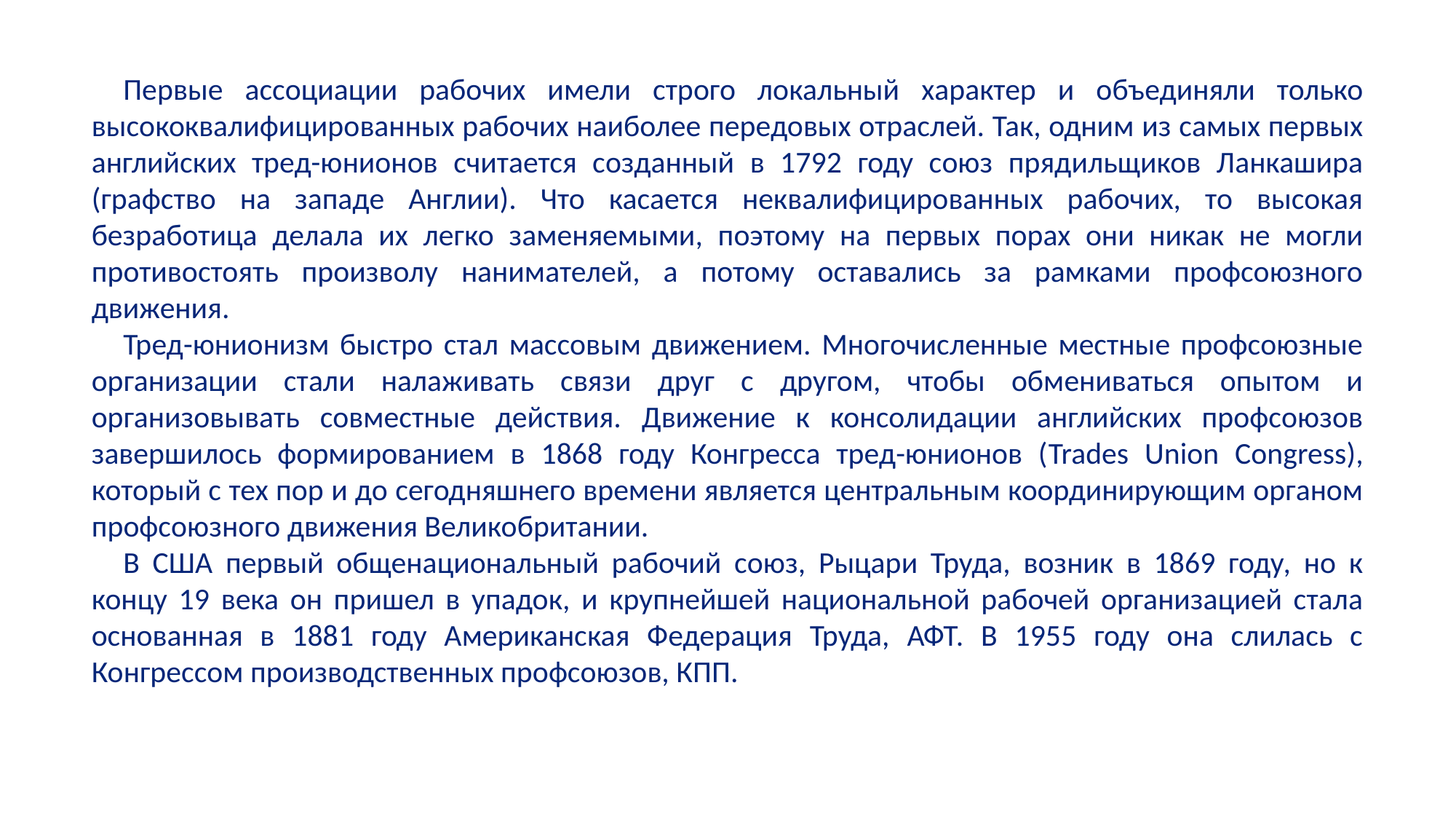

Первые ассоциации рабочих имели строго локальный характер и объединяли только высококвалифицированных рабочих наиболее передовых отраслей. Так, одним из самых первых английских тред-юнионов считается созданный в 1792 году союз прядильщиков Ланкашира (графство на западе Англии). Что касается неквалифицированных рабочих, то высокая безработица делала их легко заменяемыми, поэтому на первых порах они никак не могли противостоять произволу нанимателей, а потому оставались за рамками профсоюзного движения.
Тред-юнионизм быстро стал массовым движением. Многочисленные местные профсоюзные организации стали налаживать связи друг с другом, чтобы обмениваться опытом и организовывать совместные действия. Движение к консолидации английских профсоюзов завершилось формированием в 1868 году Конгресса тред-юнионов (Trades Union Congress), который с тех пор и до сегодняшнего времени является центральным координирующим органом профсоюзного движения Великобритании.
В США первый общенациональный рабочий союз, Рыцари Труда, возник в 1869 году, но к концу 19 века он пришел в упадок, и крупнейшей национальной рабочей организацией стала основанная в 1881 году Американская Федерация Труда, АФТ. В 1955 году она слилась с Конгрессом производственных профсоюзов, КПП.